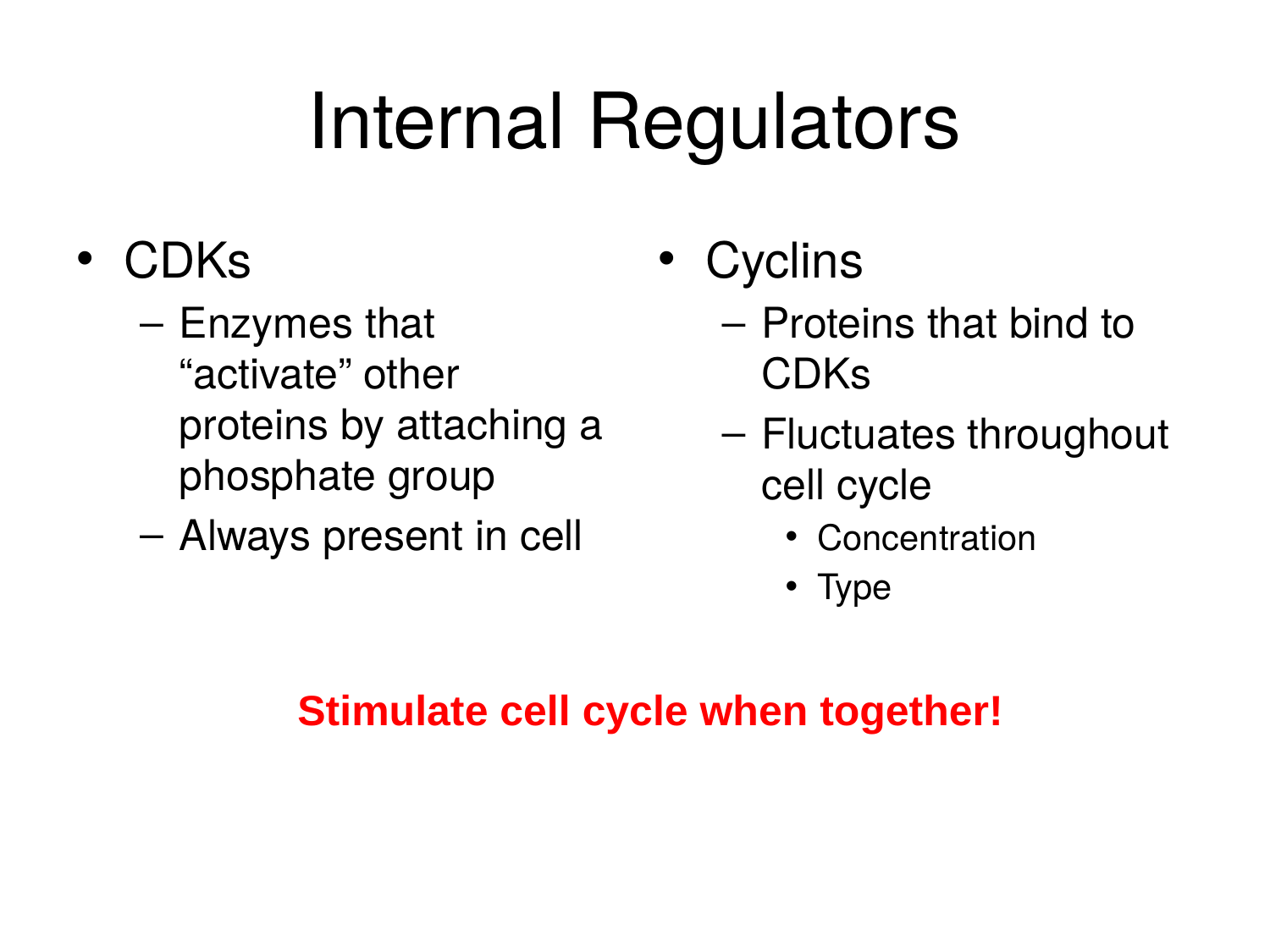

# Internal Regulators
CDKs
Enzymes that “activate” other proteins by attaching a phosphate group
Always present in cell
Cyclins
Proteins that bind to CDKs
Fluctuates throughout cell cycle
Concentration
Type
Stimulate cell cycle when together!